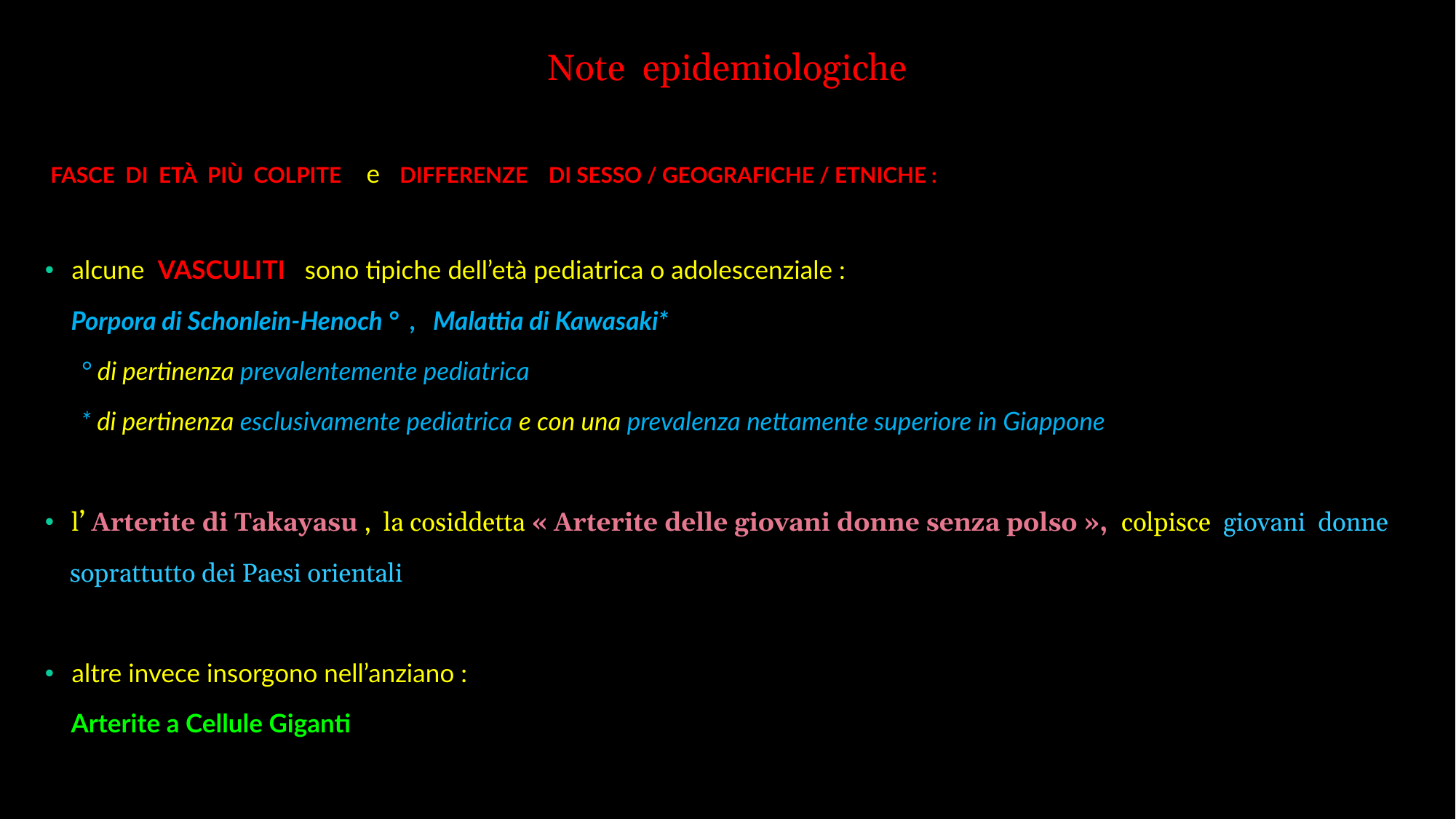

# Note  epidemiologiche
 FASCE  DI  ETÀ  PIÙ  COLPITE    e   DIFFERENZE    DI SESSO / GEOGRAFICHE / ETNICHE :

alcune  VASCULITI   sono tipiche dell’età pediatrica o adolescenziale :
    Porpora di Schonlein-Henoch °  ,   Malattia di Kawasaki*
      ° di pertinenza prevalentemente pediatrica
      * di pertinenza esclusivamente pediatrica e con una prevalenza nettamente superiore in Giappone

l’ Arterite di Takayasu ,  la cosiddetta « Arterite delle giovani donne senza polso »,  colpisce  giovani  donne
    soprattutto dei Paesi orientali

altre invece insorgono nell’anziano :
    Arterite a Cellule Giganti